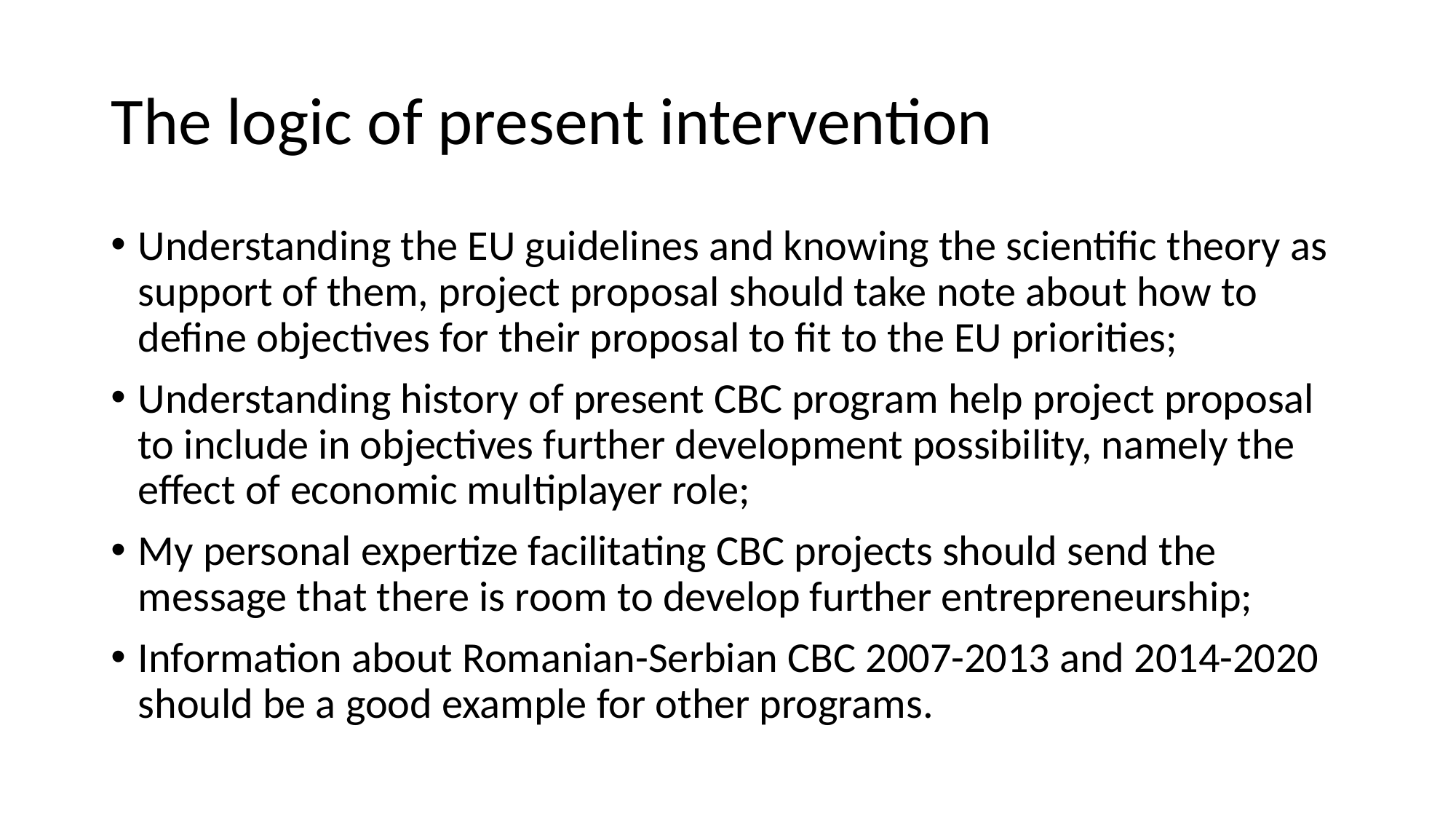

# The logic of present intervention
Understanding the EU guidelines and knowing the scientific theory as support of them, project proposal should take note about how to define objectives for their proposal to fit to the EU priorities;
Understanding history of present CBC program help project proposal to include in objectives further development possibility, namely the effect of economic multiplayer role;
My personal expertize facilitating CBC projects should send the message that there is room to develop further entrepreneurship;
Information about Romanian-Serbian CBC 2007-2013 and 2014-2020 should be a good example for other programs.